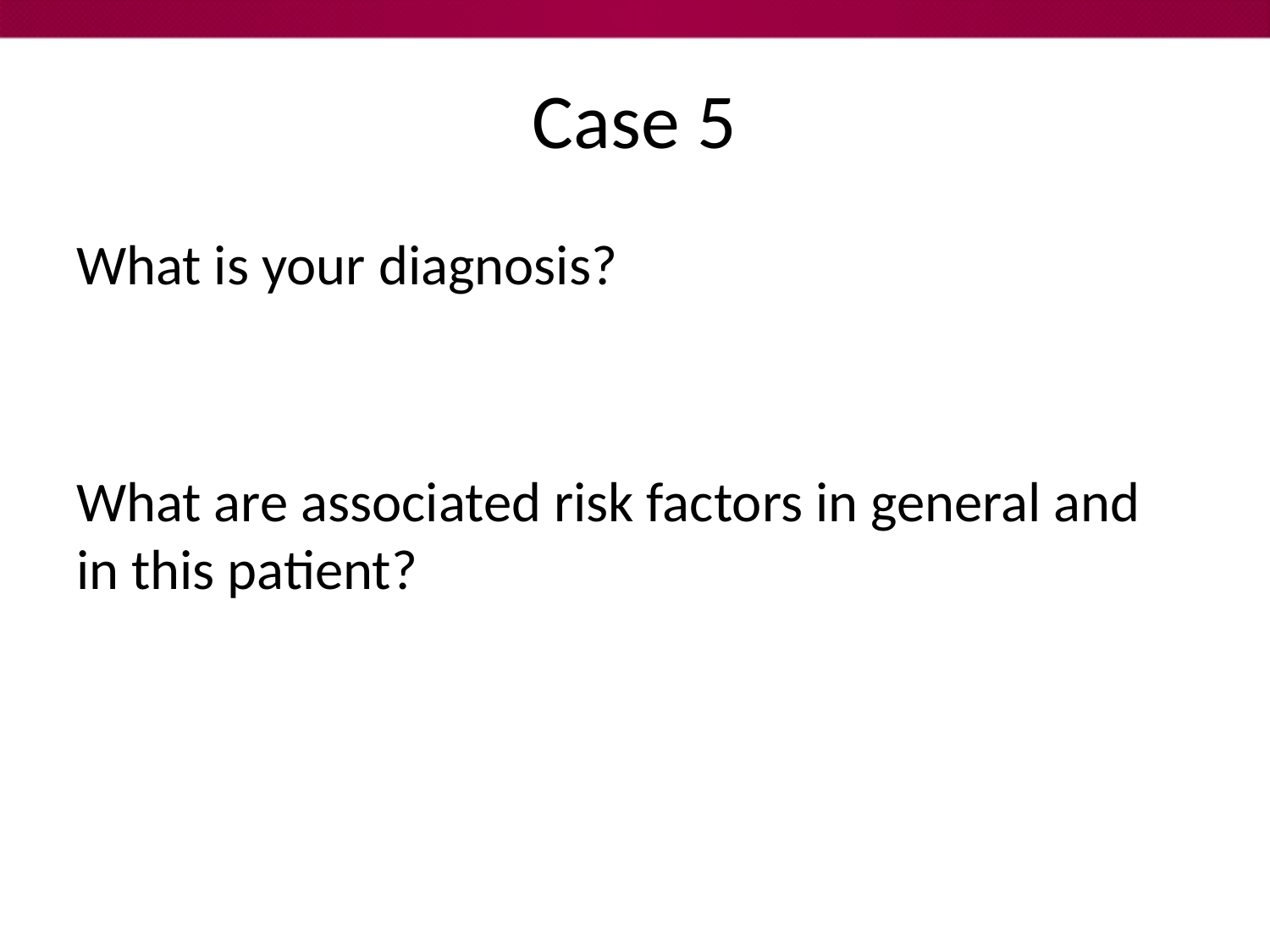

# Case 5
What is your diagnosis?

What are associated risk factors in general and in this patient?